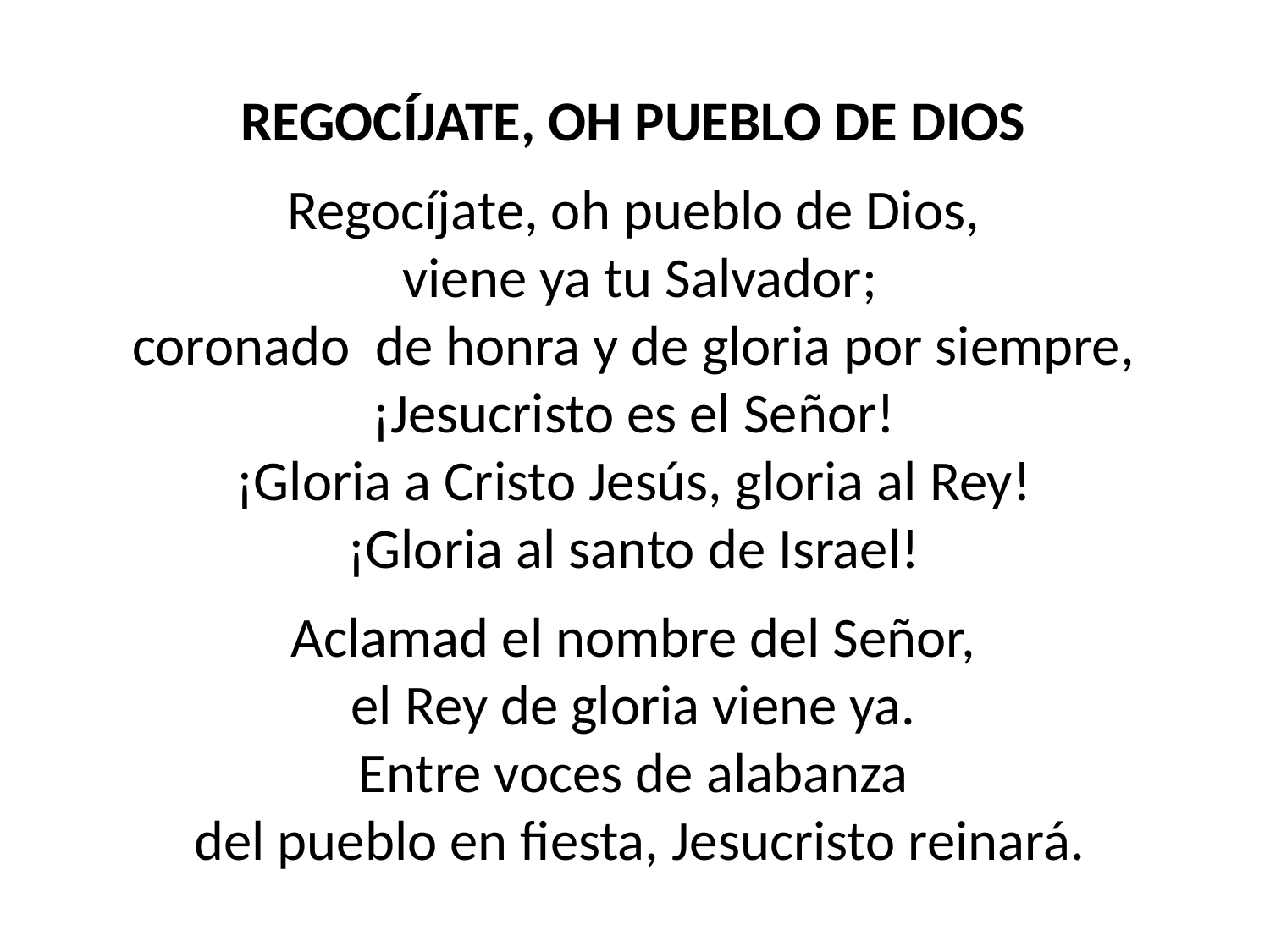

REGOCÍJATE, OH PUEBLO DE DIOS
Regocíjate, oh pueblo de Dios,
viene ya tu Salvador;
coronado  de honra y de gloria por siempre,
¡Jesucristo es el Señor!
¡Gloria a Cristo Jesús, gloria al Rey!
¡Gloria al santo de Israel!
Aclamad el nombre del Señor,
el Rey de gloria viene ya.
Entre voces de alabanza
del pueblo en fiesta, Jesucristo reinará.